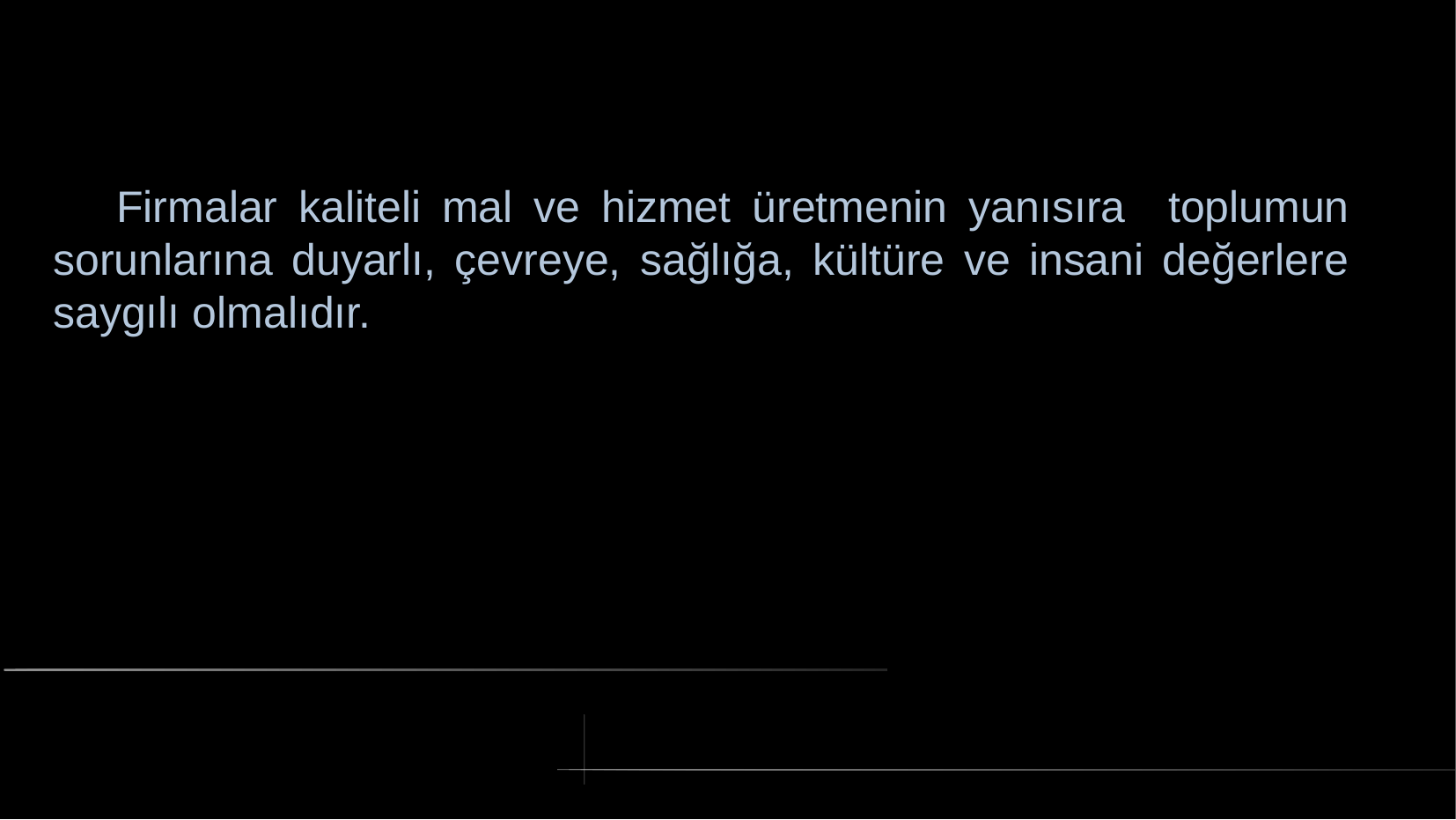

# Firmalar kaliteli mal ve hizmet üretmenin yanısıra  toplumun sorunlarına duyarlı, çevreye, sağlığa, kültüre ve insani değerlere saygılı olmalıdır.